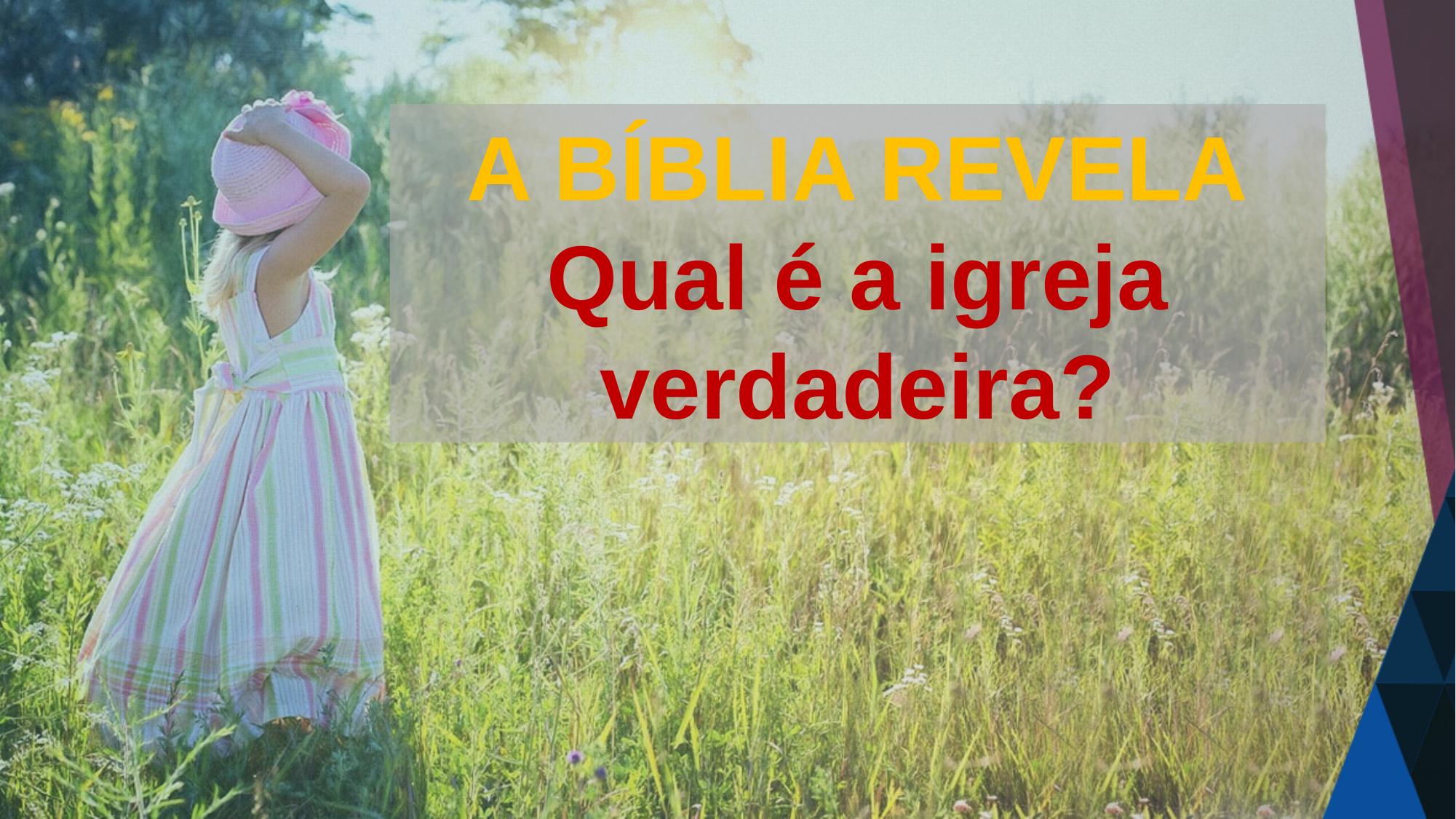

A BÍBLIA REVELA
Qual é a igreja verdadeira?